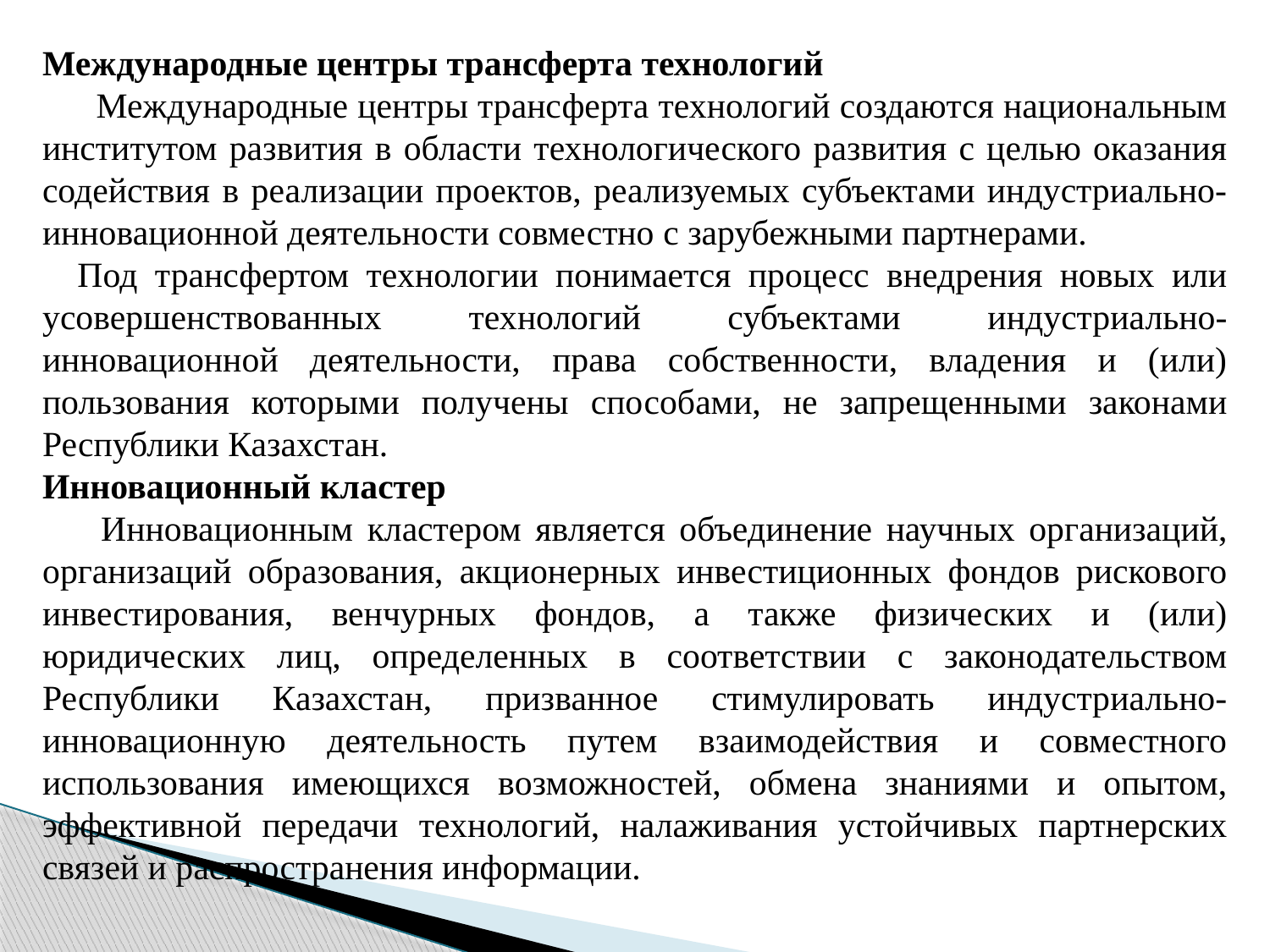

Международные центры трансферта технологий
      Международные центры трансферта технологий создаются национальным институтом развития в области технологического развития с целью оказания содействия в реализации проектов, реализуемых субъектами индустриально-инновационной деятельности совместно с зарубежными партнерами.
   Под трансфертом технологии понимается процесс внедрения новых или усовершенствованных технологий субъектами индустриально-инновационной деятельности, права собственности, владения и (или) пользования которыми получены способами, не запрещенными законами Республики Казахстан.
Инновационный кластер
      Инновационным кластером является объединение научных организаций, организаций образования, акционерных инвестиционных фондов рискового инвестирования, венчурных фондов, а также физических и (или) юридических лиц, определенных в соответствии с законодательством Республики Казахстан, призванное стимулировать индустриально-инновационную деятельность путем взаимодействия и совместного использования имеющихся возможностей, обмена знаниями и опытом, эффективной передачи технологий, налаживания устойчивых партнерских связей и распространения информации.